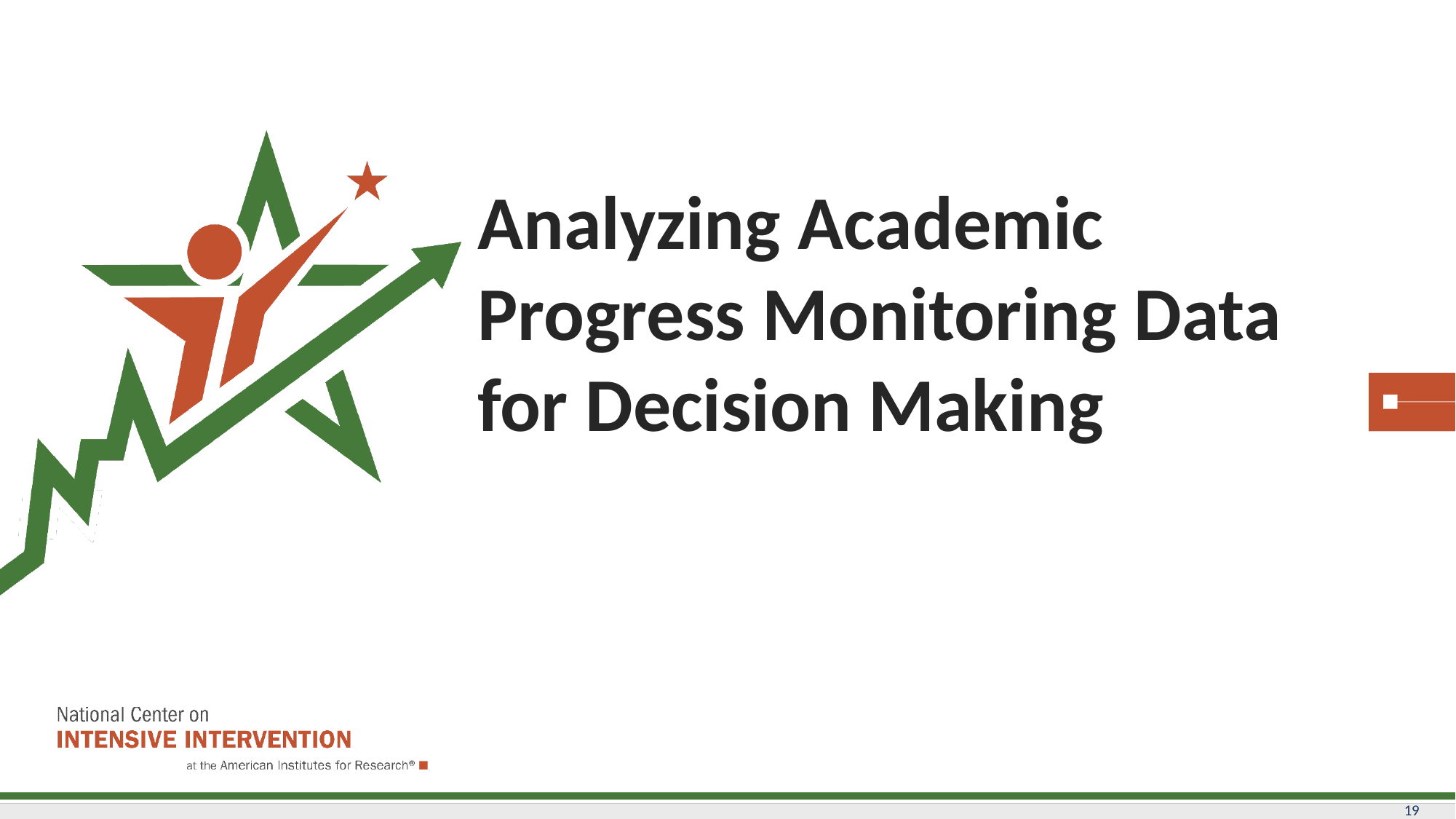

# Analyzing Academic Progress Monitoring Data for Decision Making
19